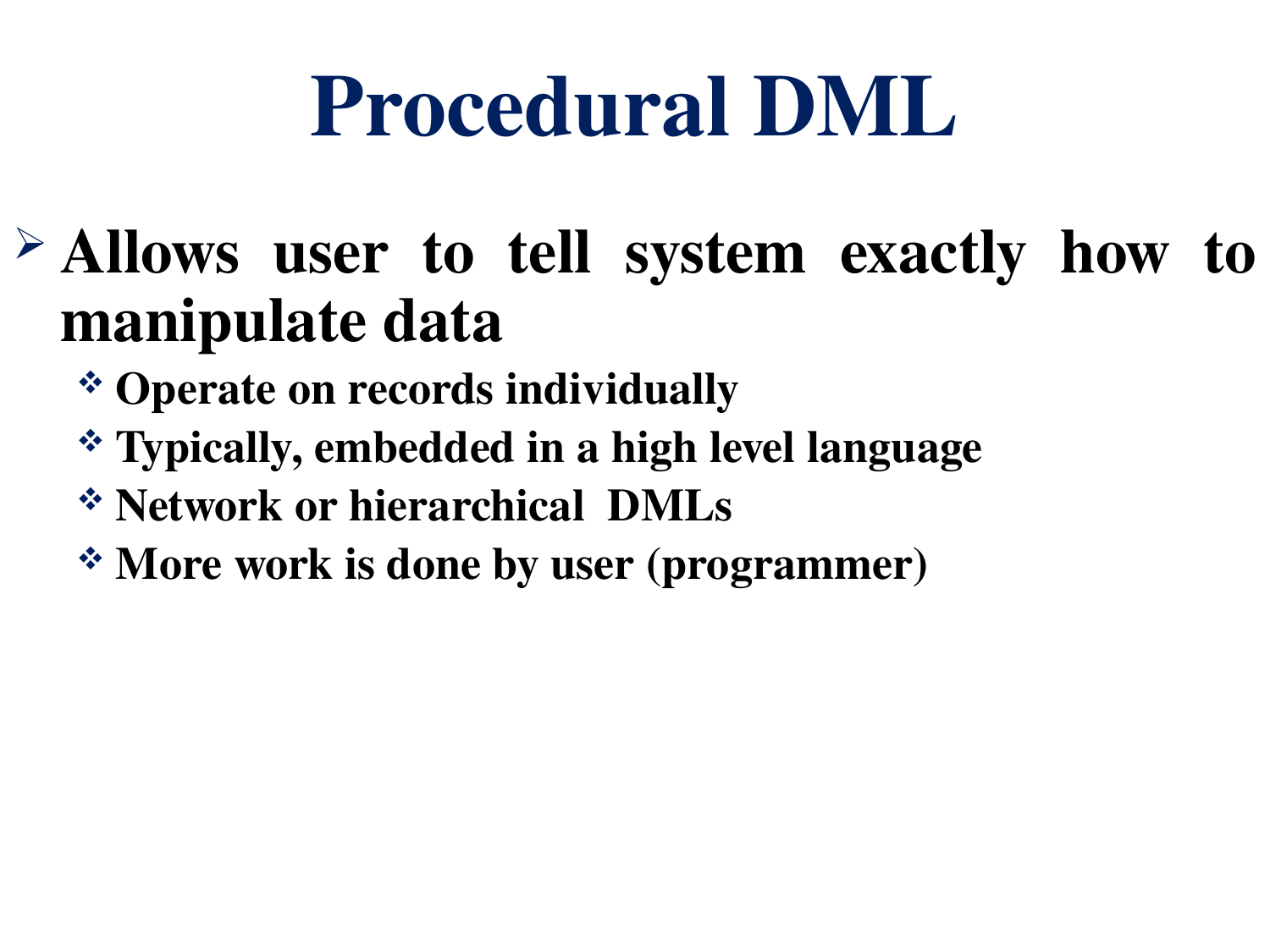

# Procedural DML
Allows user to tell system exactly how to manipulate data
Operate on records individually
Typically, embedded in a high level language
Network or hierarchical  DMLs
More work is done by user (programmer)